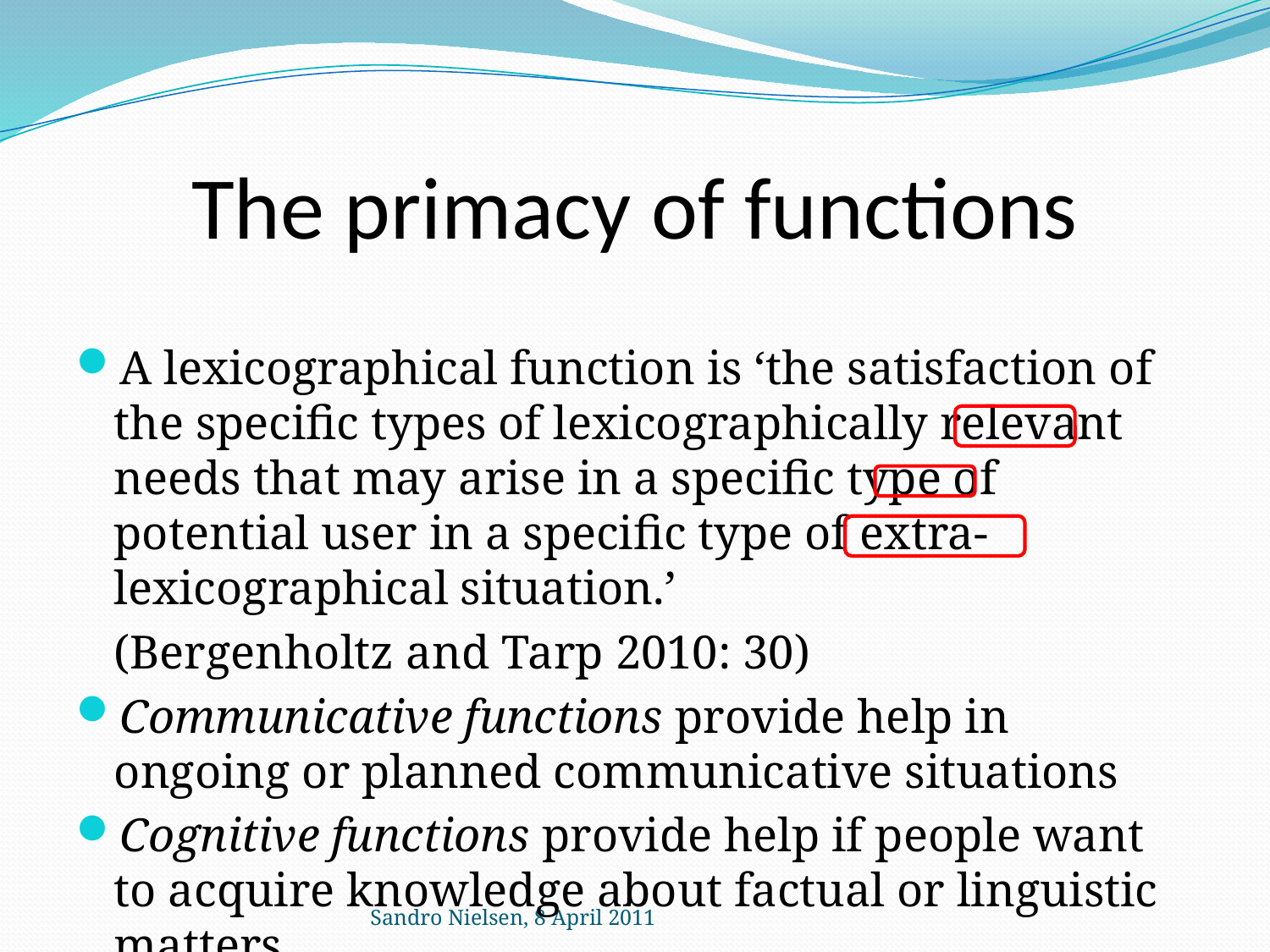

# The primacy of functions

A lexicographical function is ‘the satisfaction of the specific types of lexicographically relevant needs that may arise in a specific type of potential user in a specific type of extra-lexicographical situation.’
	(Bergenholtz and Tarp 2010: 30)
Communicative functions provide help in ongoing or planned communicative situations
Cognitive functions provide help if people want to acquire knowledge about factual or linguistic matters

Sandro Nielsen, 8 April 2011